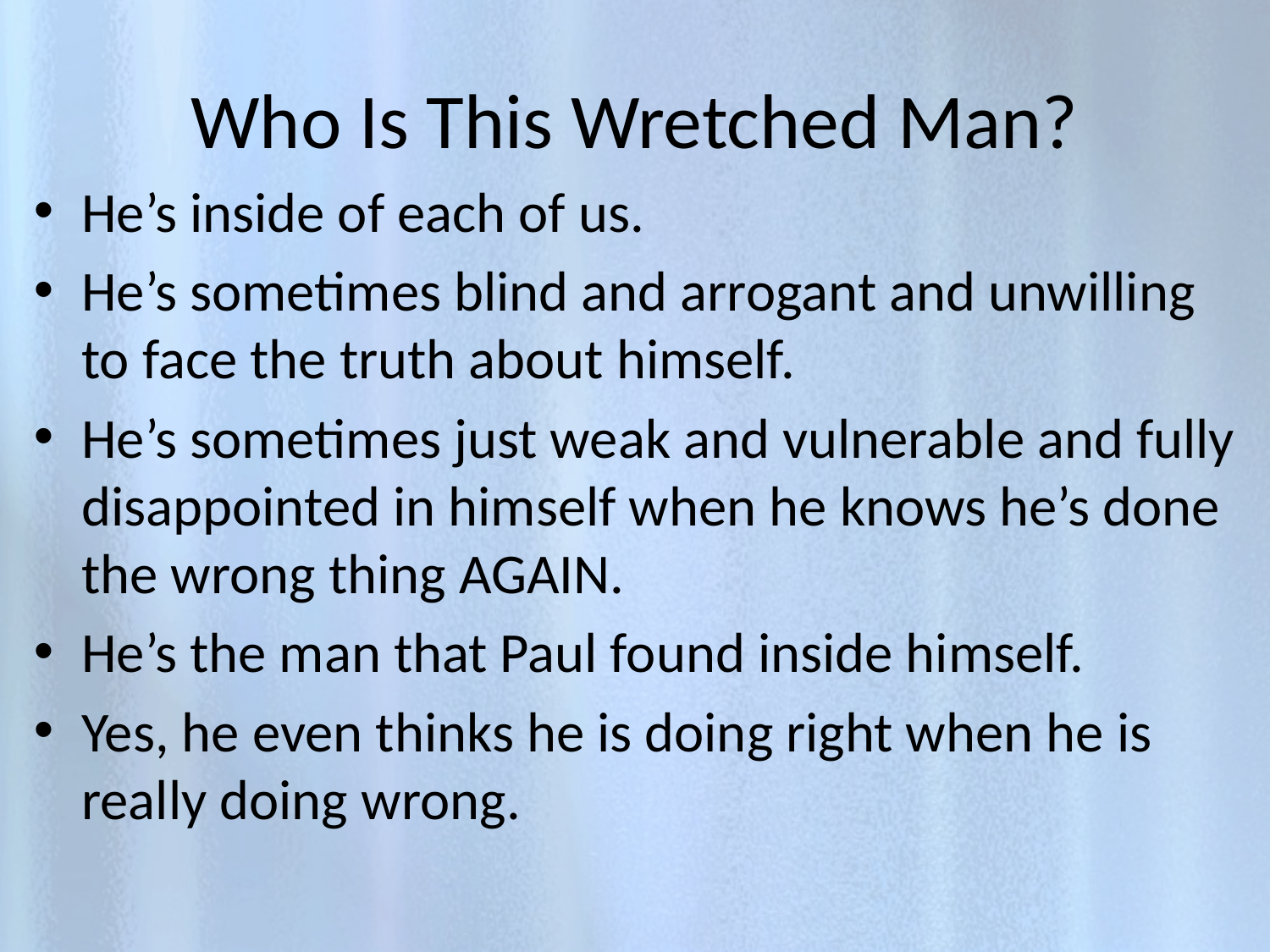

# Who Is This Wretched Man?
He’s inside of each of us.
He’s sometimes blind and arrogant and unwilling to face the truth about himself.
He’s sometimes just weak and vulnerable and fully disappointed in himself when he knows he’s done the wrong thing AGAIN.
He’s the man that Paul found inside himself.
Yes, he even thinks he is doing right when he is really doing wrong.